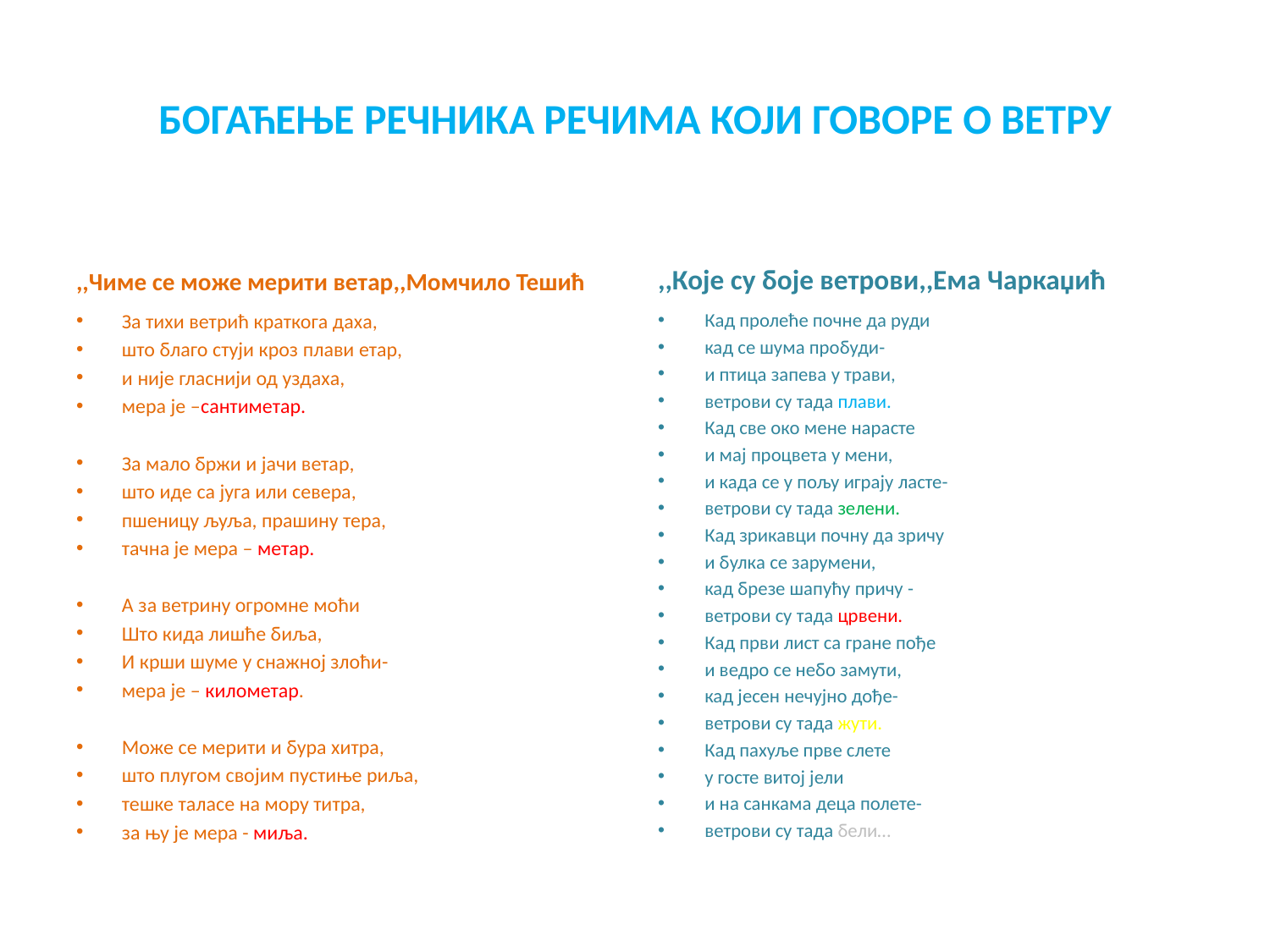

# БОГАЋЕЊЕ РЕЧНИКА РЕЧИМА КОЈИ ГОВОРЕ О ВЕТРУ
,,Чиме се може мерити ветар,,Момчило Тешић
,,Које су боје ветрови,,Ема Чаркаџић
За тихи ветрић краткога даха,
што благо стуји кроз плави етар,
и није гласнији од уздаха,
мера је –сантиметар.

За мало бржи и јачи ветар,
што иде са југа или севера,
пшеницу љуља, прашину тера,
тачна је мера – метар.

А за ветрину огромне моћи
Што кида лишће биља,
И крши шуме у снажној злоћи-
мера је – километар.

Може се мерити и бура хитра,
што плугом својим пустиње риља,
тешке таласе на мору титра,
за њу је мера - миља.

Кад пролеће почне да руди
кад се шума пробуди-
и птица запева у трави,
ветрови су тада плави.
Кад све око мене нарасте
и мај процвета у мени,
и када се у пољу играју ласте-
ветрови су тада зелени.
Кад зрикавци почну да зричу
и булка се зарумени,
кад брезе шапућу причу -
ветрови су тада црвени.
Кад први лист са гране пође
и ведро се небо замути,
кад јесен нечујно дође-
ветрови су тада жути.
Кад пахуље прве слете
у госте витој јели
и на санкама деца полете-
ветрови су тада бели…